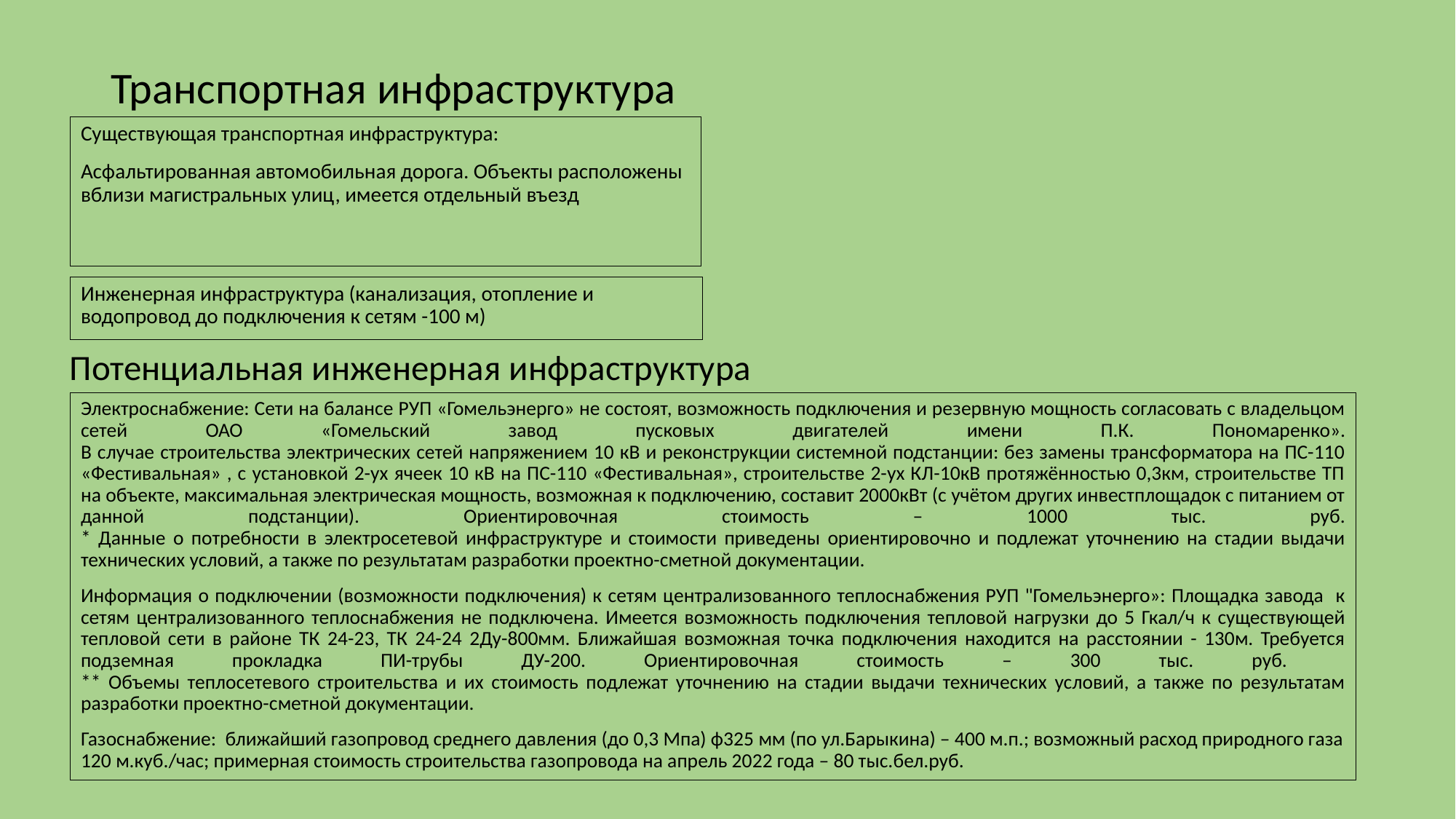

# Транспортная инфраструктура
Существующая транспортная инфраструктура:
Асфальтированная автомобильная дорога. Объекты расположены вблизи магистральных улиц, имеется отдельный въезд
Инженерная инфраструктура (канализация, отопление и водопровод до подключения к сетям -100 м)

Потенциальная инженерная инфраструктура
Электроснабжение: Сети на балансе РУП «Гомельэнерго» не состоят, возможность подключения и резервную мощность согласовать с владельцом сетей ОАО «Гомельский завод пусковых двигателей имени П.К. Пономаренко».
В случае строительства электрических сетей напряжением 10 кВ и реконструкции системной подстанции: без замены трансформатора на ПС-110 «Фестивальная» , с установкой 2-ух ячеек 10 кВ на ПС-110 «Фестивальная», строительстве 2-ух КЛ-10кВ протяжённостью 0,3км, строительстве ТП на объекте, максимальная электрическая мощность, возможная к подключению, составит 2000кВт (с учётом других инвестплощадок с питанием от данной подстанции). Ориентировочная стоимость – 1000 тыс. руб.
* Данные о потребности в электросетевой инфраструктуре и стоимости приведены ориентировочно и подлежат уточнению на стадии выдачи технических условий, а также по результатам разработки проектно-сметной документации.
Информация о подключении (возможности подключения) к сетям централизованного теплоснабжения РУП "Гомельэнерго»: Площадка завода  к сетям централизованного теплоснабжения не подключена. Имеется возможность подключения тепловой нагрузки до 5 Гкал/ч к существующей тепловой сети в районе ТК 24-23, ТК 24-24 2Ду-800мм. Ближайшая возможная точка подключения находится на расстоянии - 130м. Требуется подземная прокладка ПИ-трубы ДУ-200. Ориентировочная стоимость – 300 тыс. руб.
** Объемы теплосетевого строительства и их стоимость подлежат уточнению на стадии выдачи технических условий, а также по результатам разработки проектно-сметной документации.
Газоснабжение:  ближайший газопровод среднего давления (до 0,3 Мпа) ф325 мм (по ул.Барыкина) – 400 м.п.; возможный расход природного газа 120 м.куб./час; примерная стоимость строительства газопровода на апрель 2022 года – 80 тыс.бел.руб.